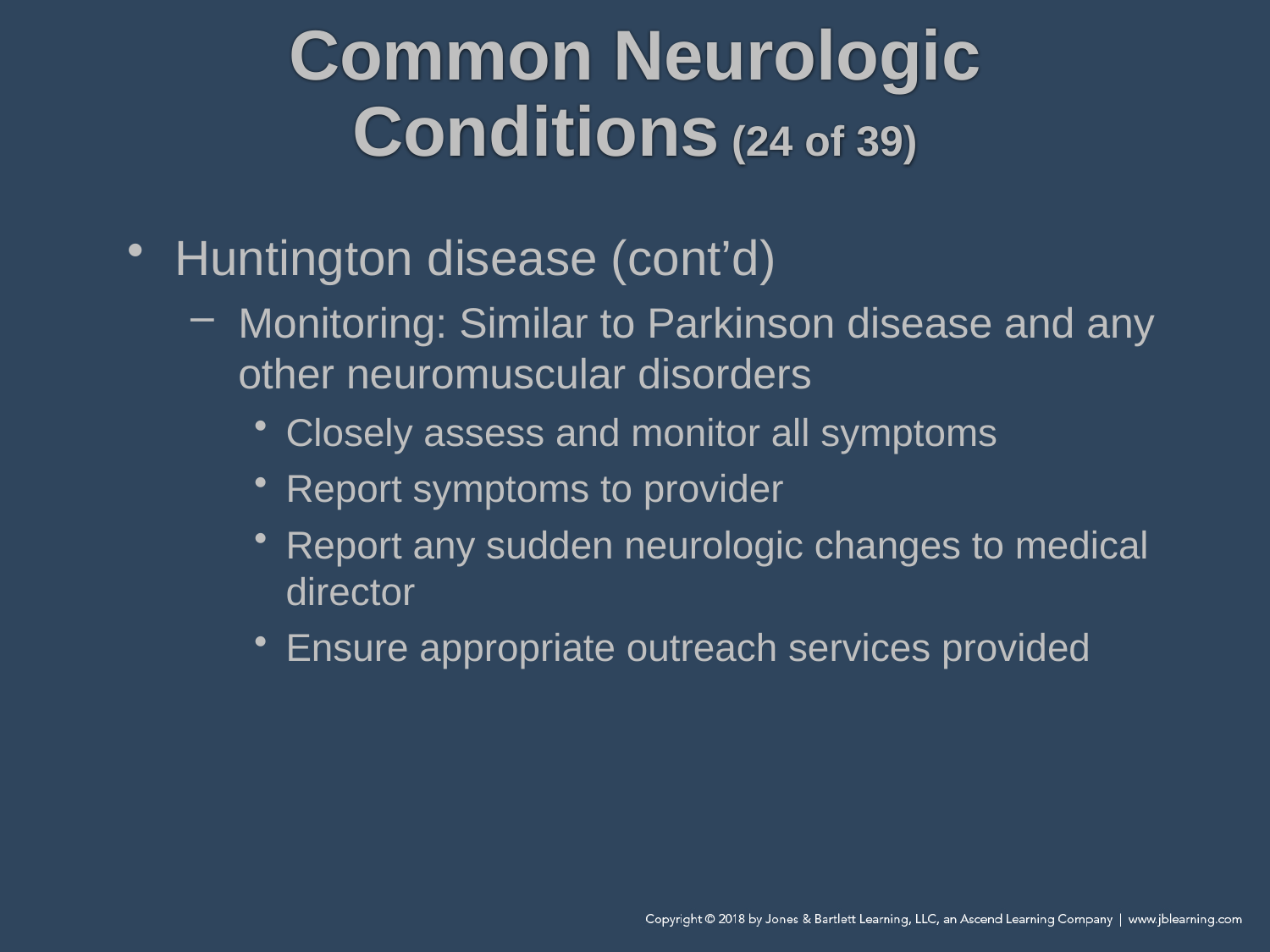

# Common Neurologic Conditions (24 of 39)
Huntington disease (cont’d)
Monitoring: Similar to Parkinson disease and any other neuromuscular disorders
Closely assess and monitor all symptoms
Report symptoms to provider
Report any sudden neurologic changes to medical director
Ensure appropriate outreach services provided